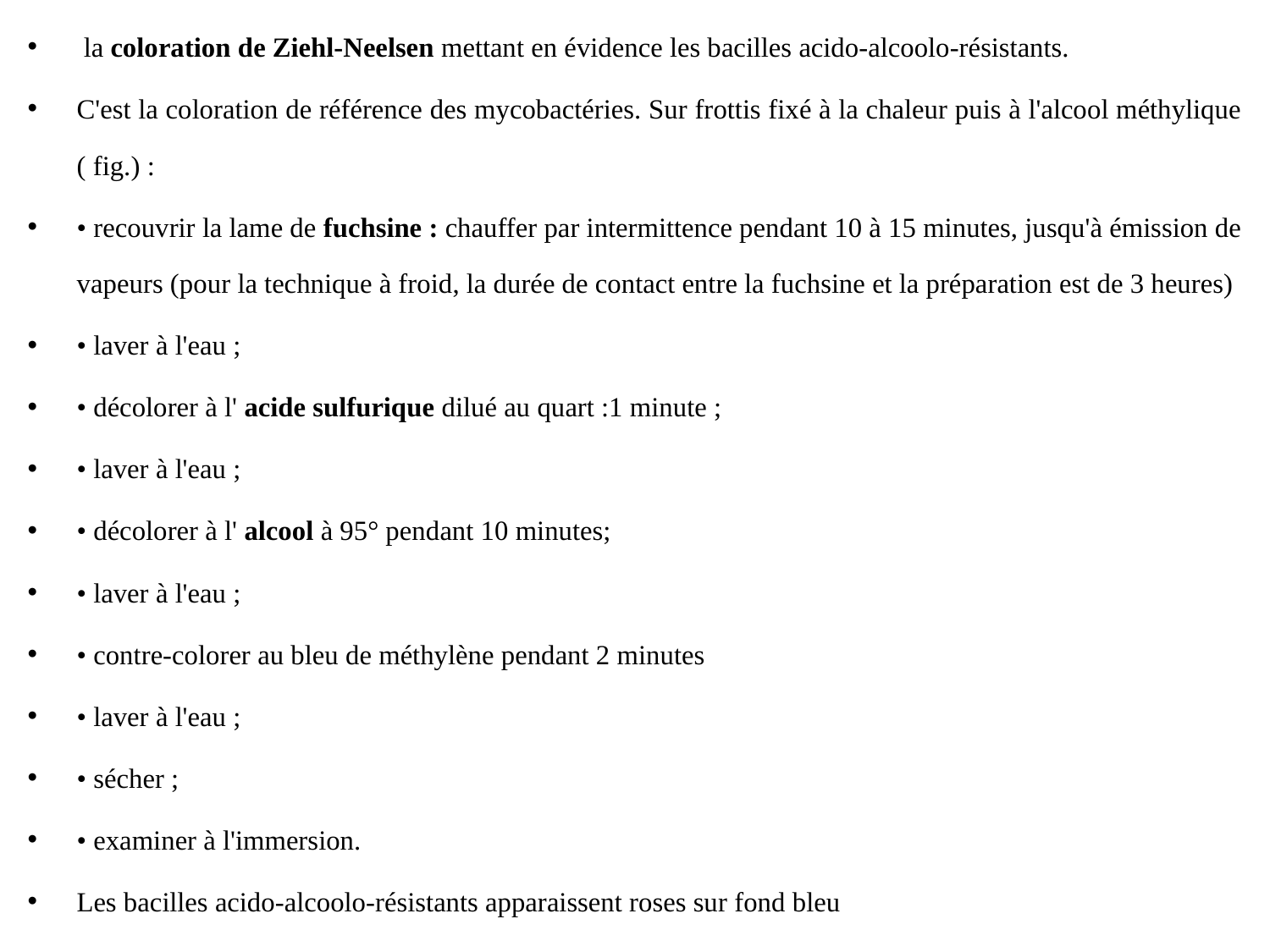

la coloration de Ziehl-Neelsen mettant en évidence les bacilles acido-alcoolo-résistants.
C'est la coloration de référence des mycobactéries. Sur frottis fixé à la chaleur puis à l'alcool méthylique ( fig.) :
• recouvrir la lame de fuchsine : chauffer par intermittence pendant 10 à 15 minutes, jusqu'à émission de vapeurs (pour la technique à froid, la durée de contact entre la fuchsine et la préparation est de 3 heures)
• laver à l'eau ;
• décolorer à l' acide sulfurique dilué au quart :1 minute ;
• laver à l'eau ;
• décolorer à l' alcool à 95° pendant 10 minutes;
• laver à l'eau ;
• contre-colorer au bleu de méthylène pendant 2 minutes
• laver à l'eau ;
• sécher ;
• examiner à l'immersion.
Les bacilles acido-alcoolo-résistants apparaissent roses sur fond bleu